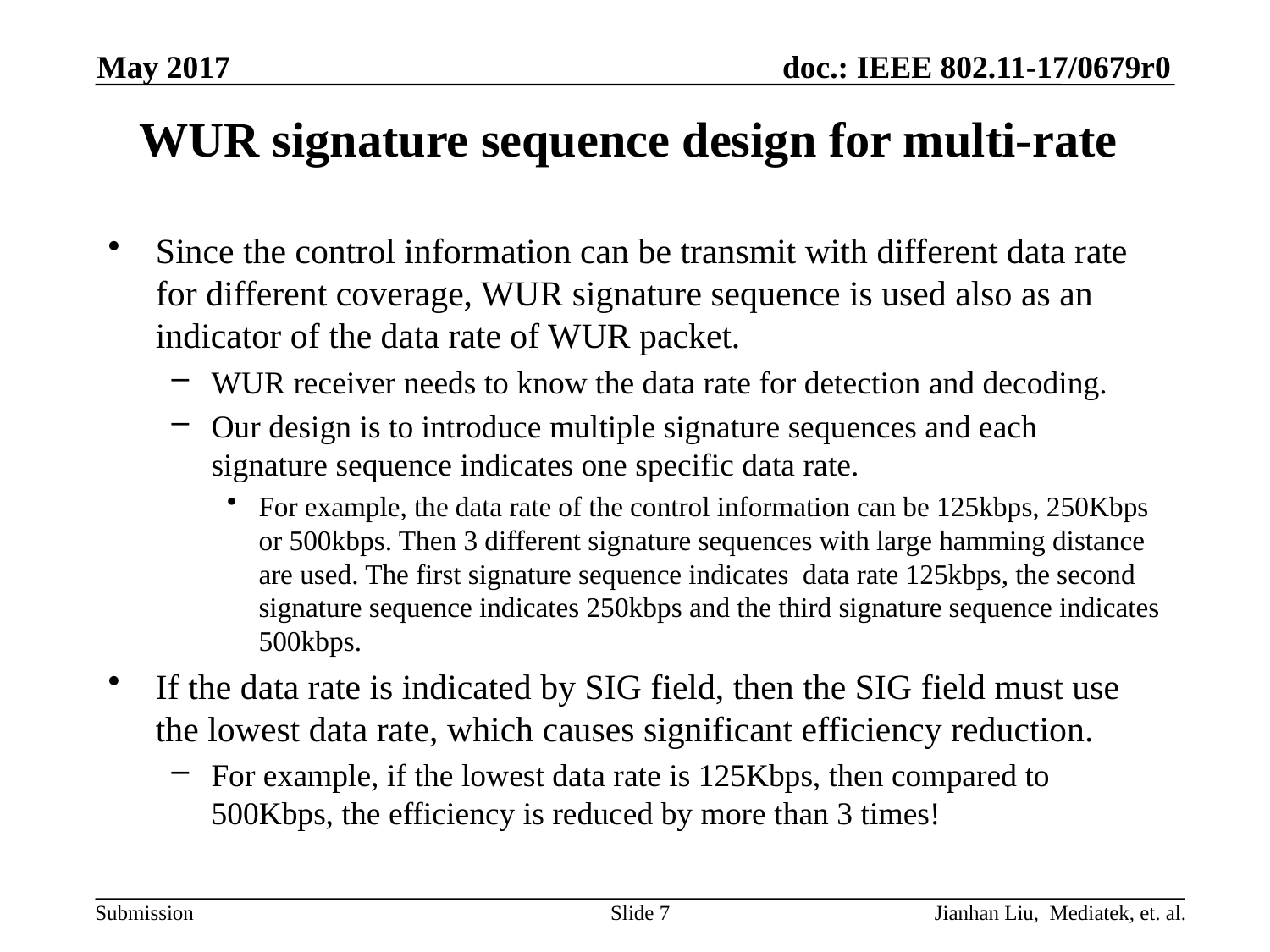

May 2017
# WUR signature sequence design for multi-rate
Since the control information can be transmit with different data rate for different coverage, WUR signature sequence is used also as an indicator of the data rate of WUR packet.
WUR receiver needs to know the data rate for detection and decoding.
Our design is to introduce multiple signature sequences and each signature sequence indicates one specific data rate.
For example, the data rate of the control information can be 125kbps, 250Kbps or 500kbps. Then 3 different signature sequences with large hamming distance are used. The first signature sequence indicates  data rate 125kbps, the second signature sequence indicates 250kbps and the third signature sequence indicates 500kbps.
If the data rate is indicated by SIG field, then the SIG field must use the lowest data rate, which causes significant efficiency reduction.
For example, if the lowest data rate is 125Kbps, then compared to 500Kbps, the efficiency is reduced by more than 3 times!

Slide 7
Jianhan Liu,  Mediatek, et. al.